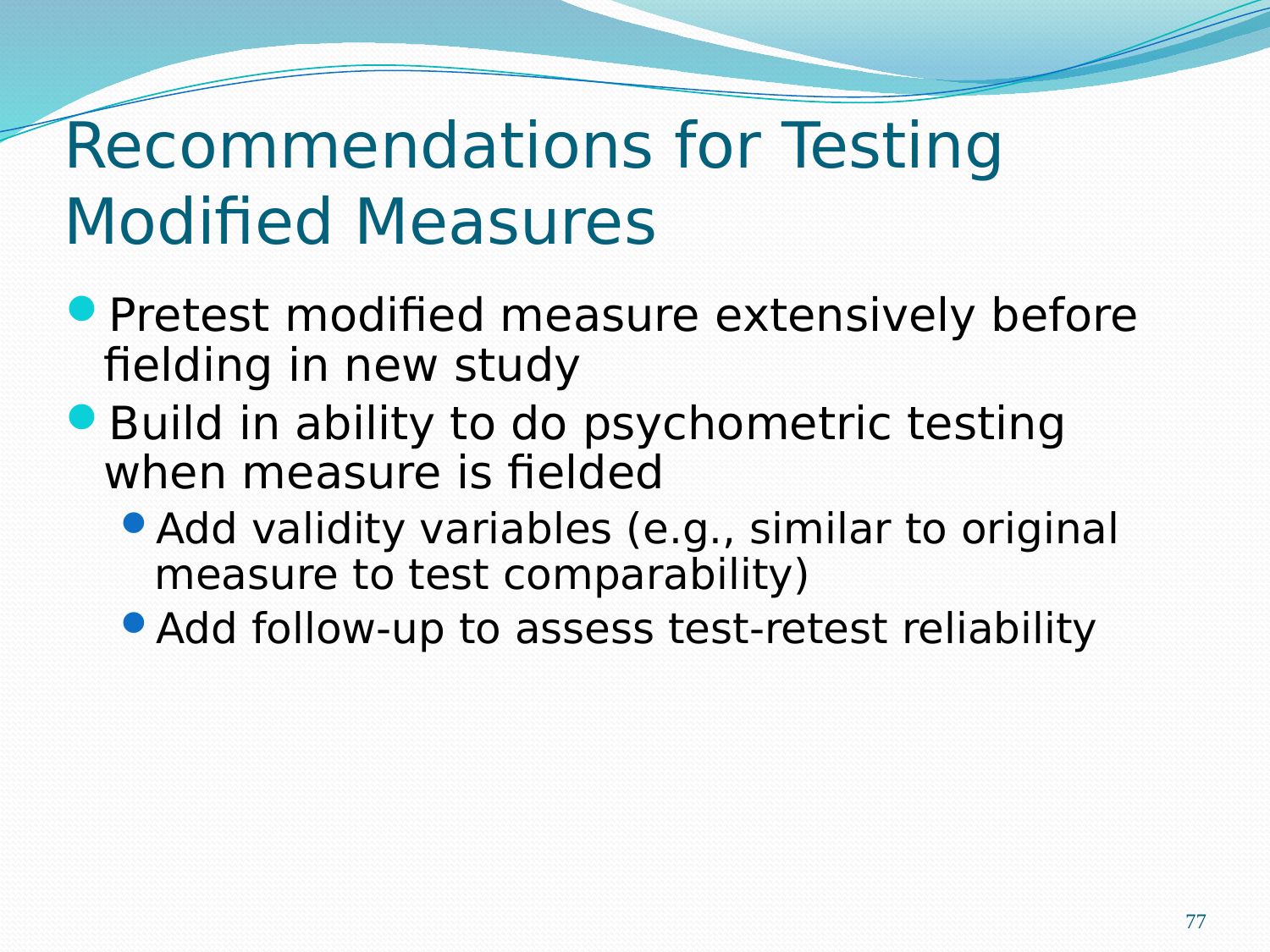

# Recommendations for Testing Modified Measures
Pretest modified measure extensively before fielding in new study
Build in ability to do psychometric testing when measure is fielded
Add validity variables (e.g., similar to original measure to test comparability)
Add follow-up to assess test-retest reliability
77